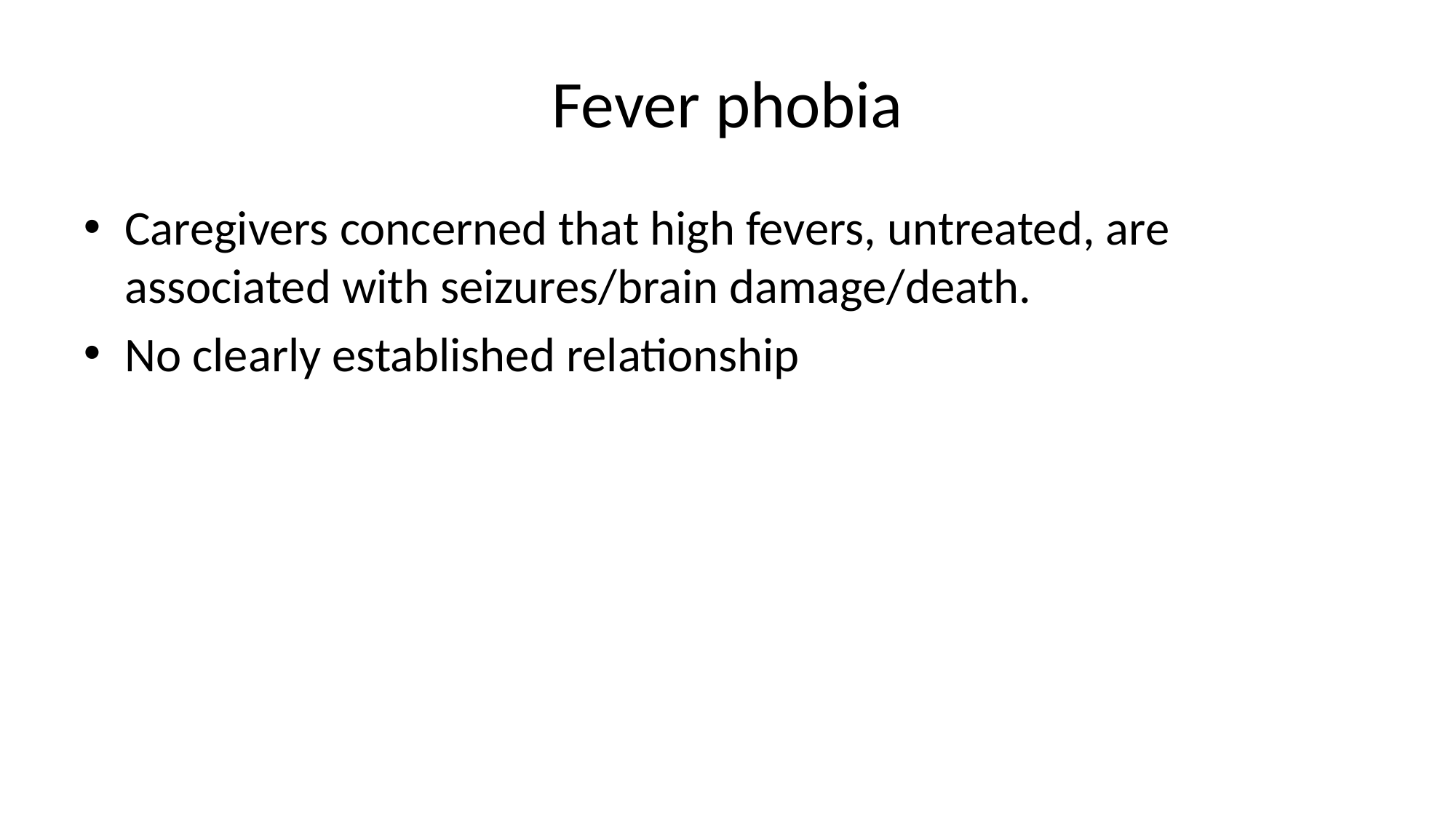

# Fever phobia
Caregivers concerned that high fevers, untreated, are associated with seizures/brain damage/death.
No clearly established relationship